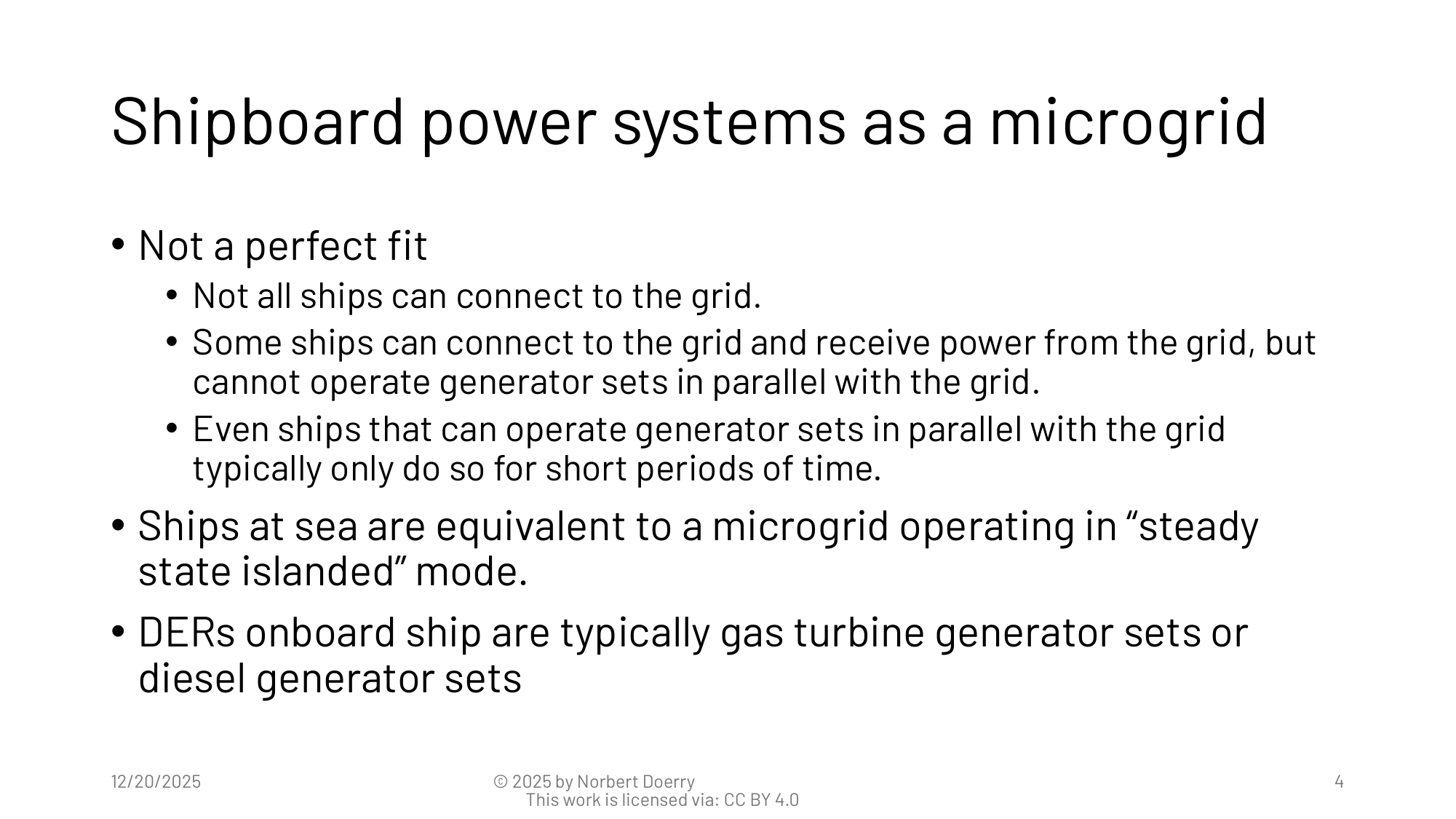

# Shipboard power systems as a microgrid
Not a perfect fit
Not all ships can connect to the grid.
Some ships can connect to the grid and receive power from the grid, but cannot operate generator sets in parallel with the grid.
Even ships that can operate generator sets in parallel with the grid typically only do so for short periods of time.
Ships at sea are equivalent to a microgrid operating in “steady state islanded” mode.
DERs onboard ship are typically gas turbine generator sets or diesel generator sets
12/20/2025
© 2025 by Norbert Doerry                                                                                  This work is licensed via: CC BY 4.0
4